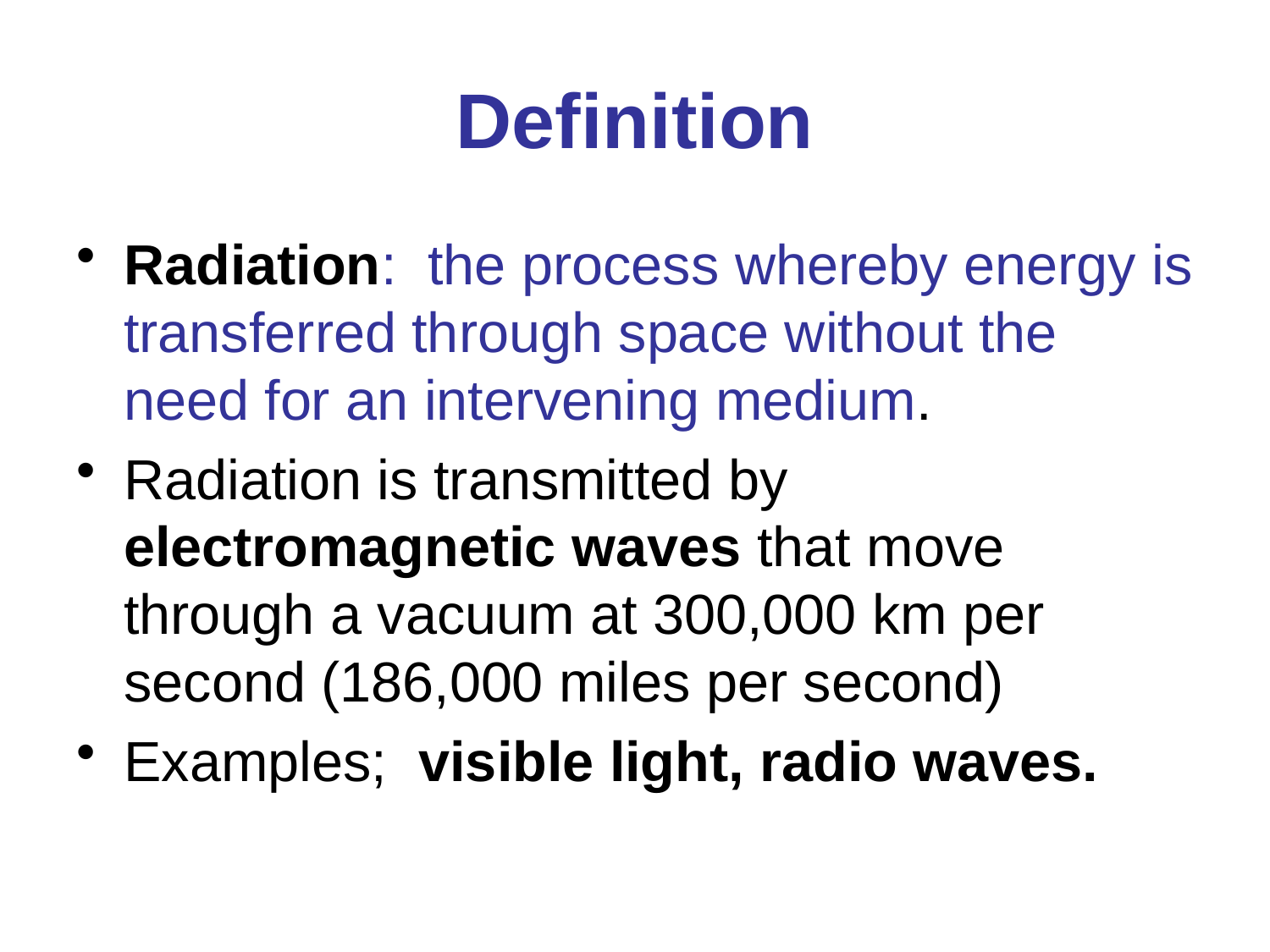

# Definition
Radiation:  the process whereby energy is transferred through space without the need for an intervening medium.
Radiation is transmitted by electromagnetic waves that move through a vacuum at 300,000 km per second (186,000 miles per second)
Examples;  visible light, radio waves.